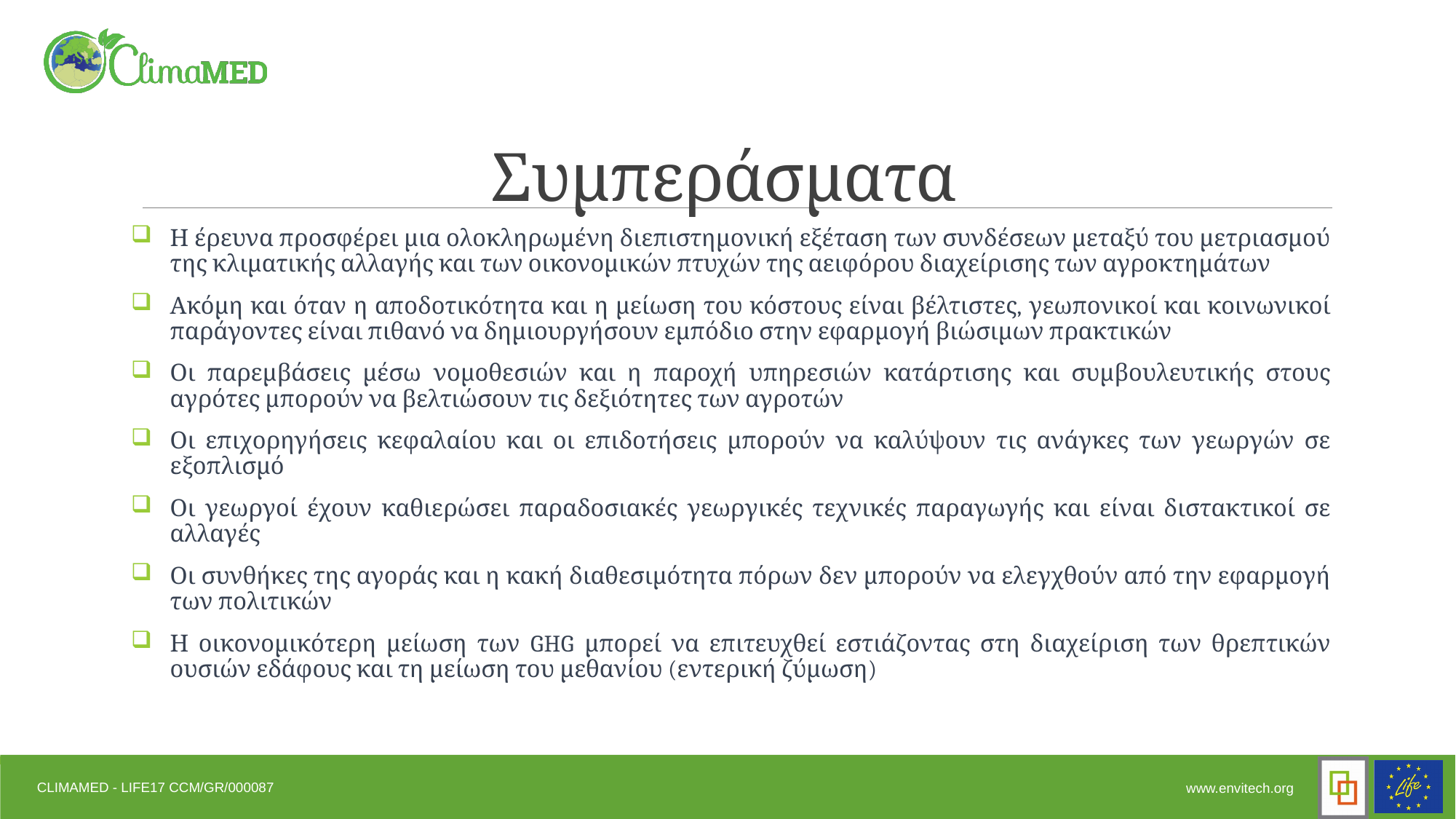

# Συμπεράσματα
Η έρευνα προσφέρει μια ολοκληρωμένη διεπιστημονική εξέταση των συνδέσεων μεταξύ του μετριασμού της κλιματικής αλλαγής και των οικονομικών πτυχών της αειφόρου διαχείρισης των αγροκτημάτων
Ακόμη και όταν η αποδοτικότητα και η μείωση του κόστους είναι βέλτιστες, γεωπονικοί και κοινωνικοί παράγοντες είναι πιθανό να δημιουργήσουν εμπόδιο στην εφαρμογή βιώσιμων πρακτικών
Οι παρεμβάσεις μέσω νομοθεσιών και η παροχή υπηρεσιών κατάρτισης και συμβουλευτικής στους αγρότες μπορούν να βελτιώσουν τις δεξιότητες των αγροτών
Οι επιχορηγήσεις κεφαλαίου και οι επιδοτήσεις μπορούν να καλύψουν τις ανάγκες των γεωργών σε εξοπλισμό
Οι γεωργοί έχουν καθιερώσει παραδοσιακές γεωργικές τεχνικές παραγωγής και είναι διστακτικοί σε αλλαγές
Οι συνθήκες της αγοράς και η κακή διαθεσιμότητα πόρων δεν μπορούν να ελεγχθούν από την εφαρμογή των πολιτικών
Η οικονομικότερη μείωση των GHG μπορεί να επιτευχθεί εστιάζοντας στη διαχείριση των θρεπτικών ουσιών εδάφους και τη μείωση του μεθανίου (εντερική ζύμωση)